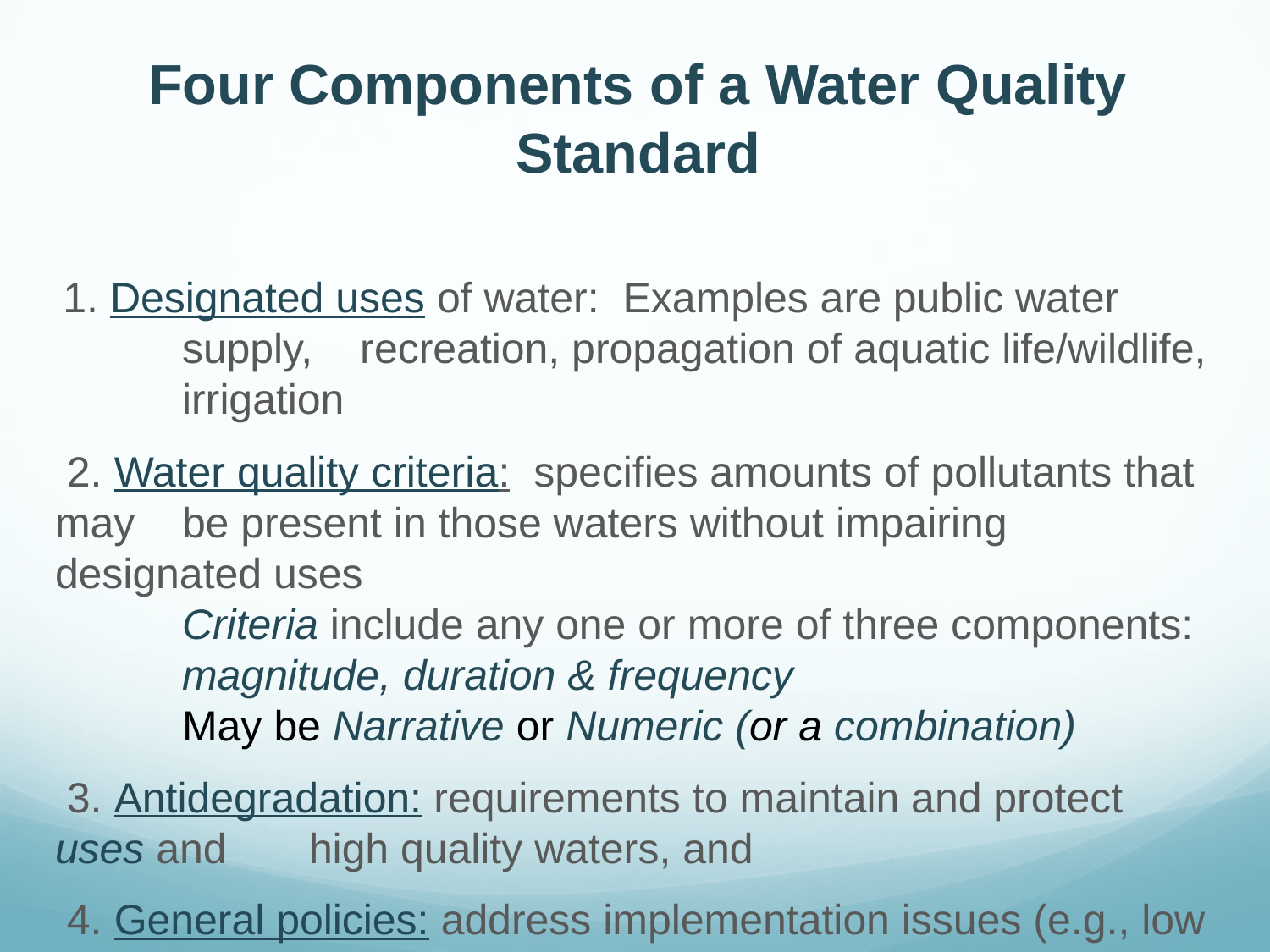

# Four Components of a Water Quality Standard
1. Designated uses of water:  Examples are public water supply,    recreation, propagation of aquatic life/wildlife, irrigation

 2. Water quality criteria:  specifies amounts of pollutants that may 	be present in those waters without impairing designated uses
	Criteria include any one or more of three components: 	magnitude, duration & frequency
	May be Narrative or Numeric (or a combination)

 3. Antidegradation: requirements to maintain and protect uses and 	high quality waters, and

 4. General policies: address implementation issues (e.g., low flows, 	variances, mixing zones)